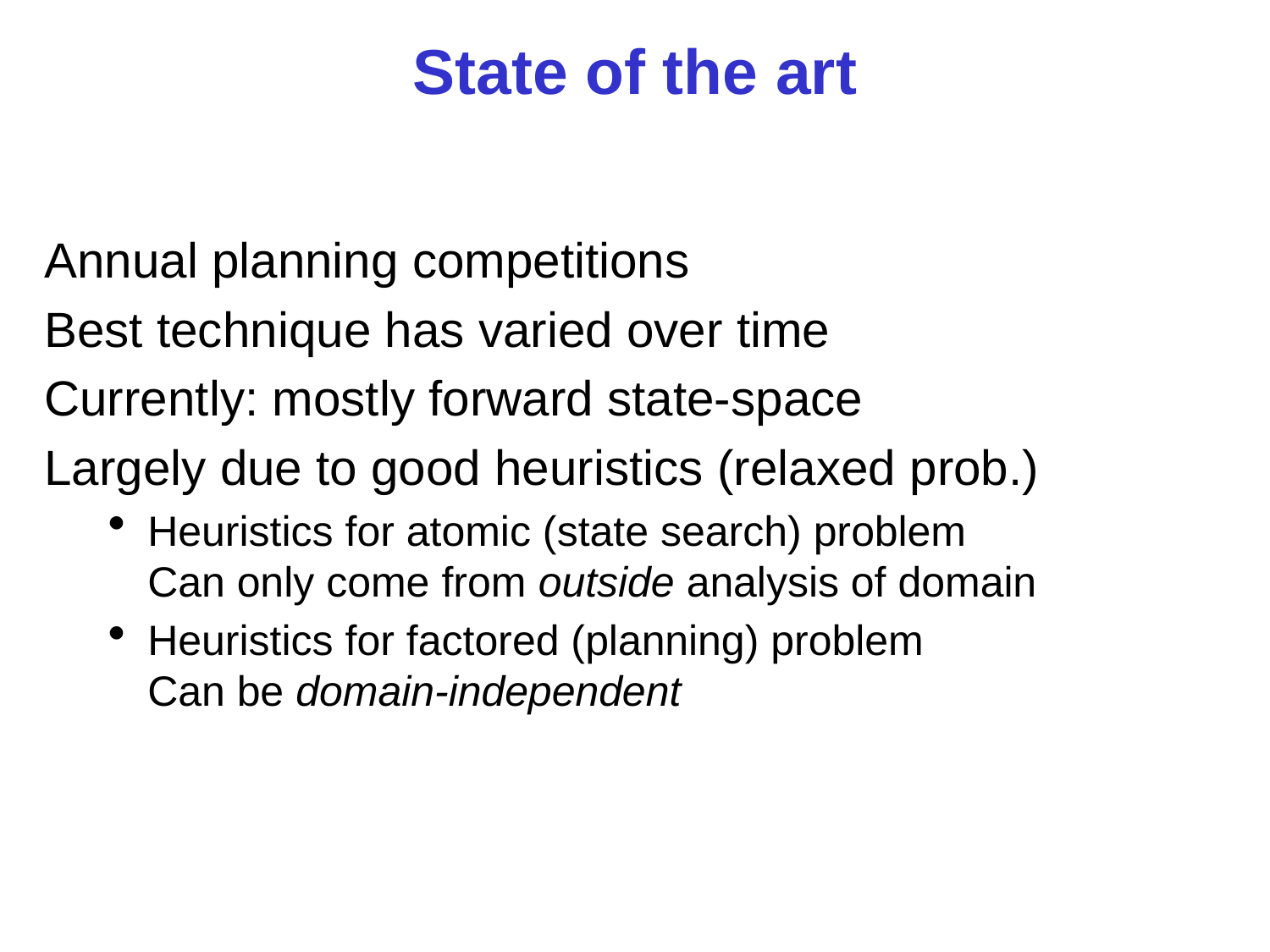

# State of the art
Annual planning competitions
Best technique has varied over time
Currently: mostly forward state-space
Largely due to good heuristics (relaxed prob.)
Heuristics for atomic (state search) problem
Can only come from outside analysis of domain
Heuristics for factored (planning) problem
Can be domain-independent